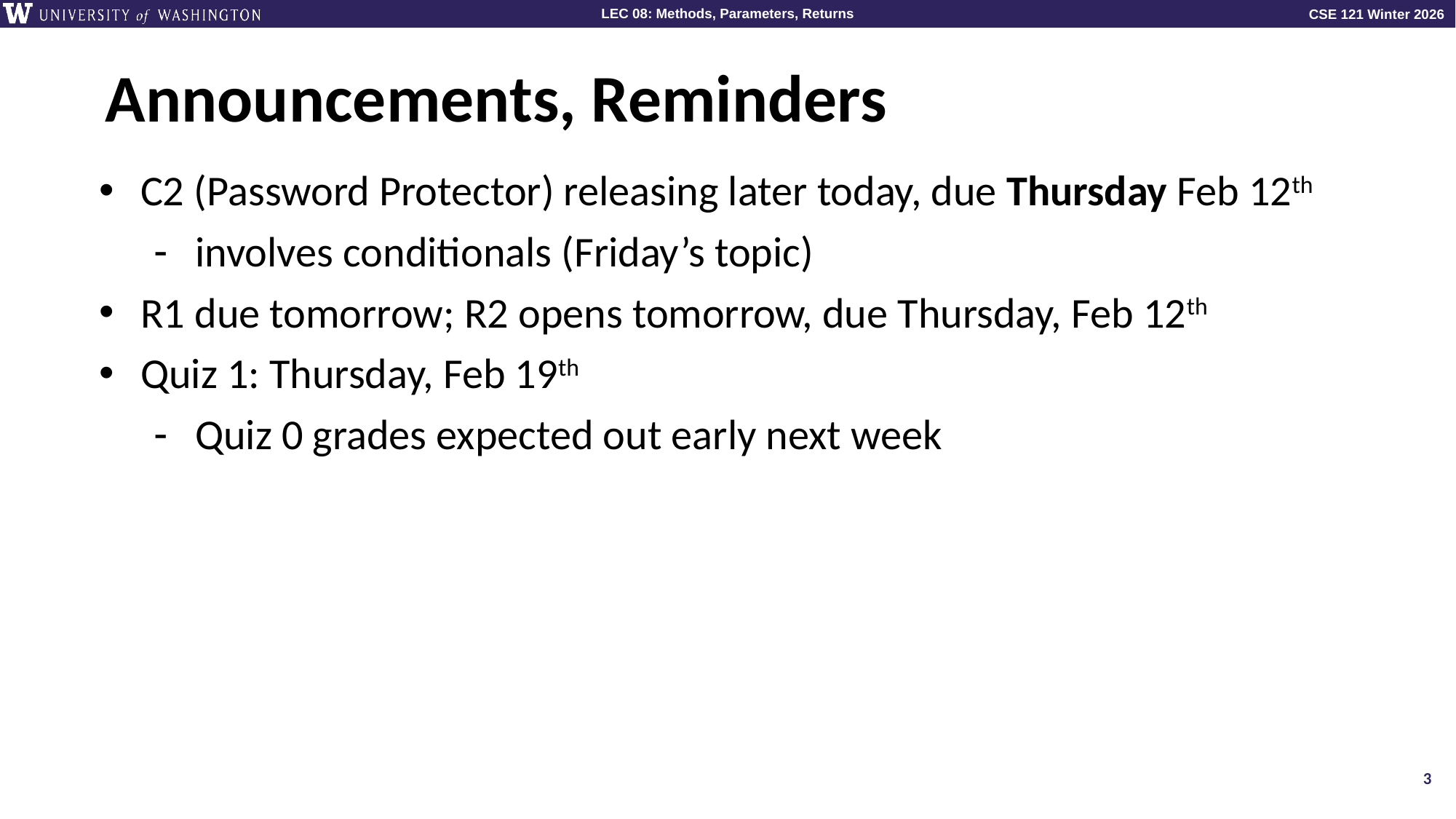

# Announcements, Reminders
C2 (Password Protector) releasing later today, due Thursday Feb 12th
involves conditionals (Friday’s topic)
R1 due tomorrow; R2 opens tomorrow, due Thursday, Feb 12th
Quiz 1: Thursday, Feb 19th
Quiz 0 grades expected out early next week
3